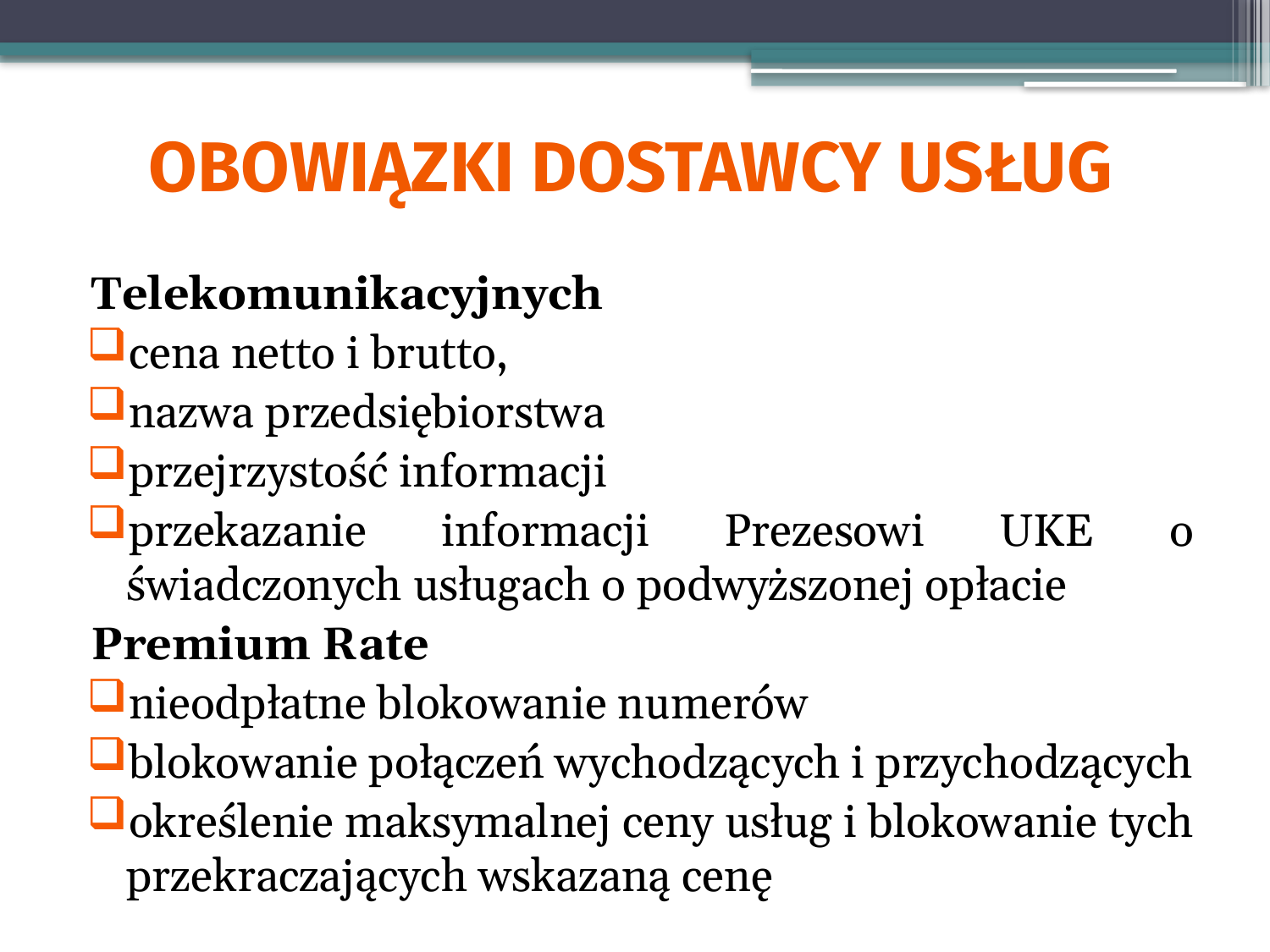

# Obowiązki dostawcy usług
Telekomunikacyjnych
cena netto i brutto,
nazwa przedsiębiorstwa
przejrzystość informacji
przekazanie informacji Prezesowi UKE o świadczonych usługach o podwyższonej opłacie
Premium Rate
nieodpłatne blokowanie numerów
blokowanie połączeń wychodzących i przychodzących
określenie maksymalnej ceny usług i blokowanie tych przekraczających wskazaną cenę